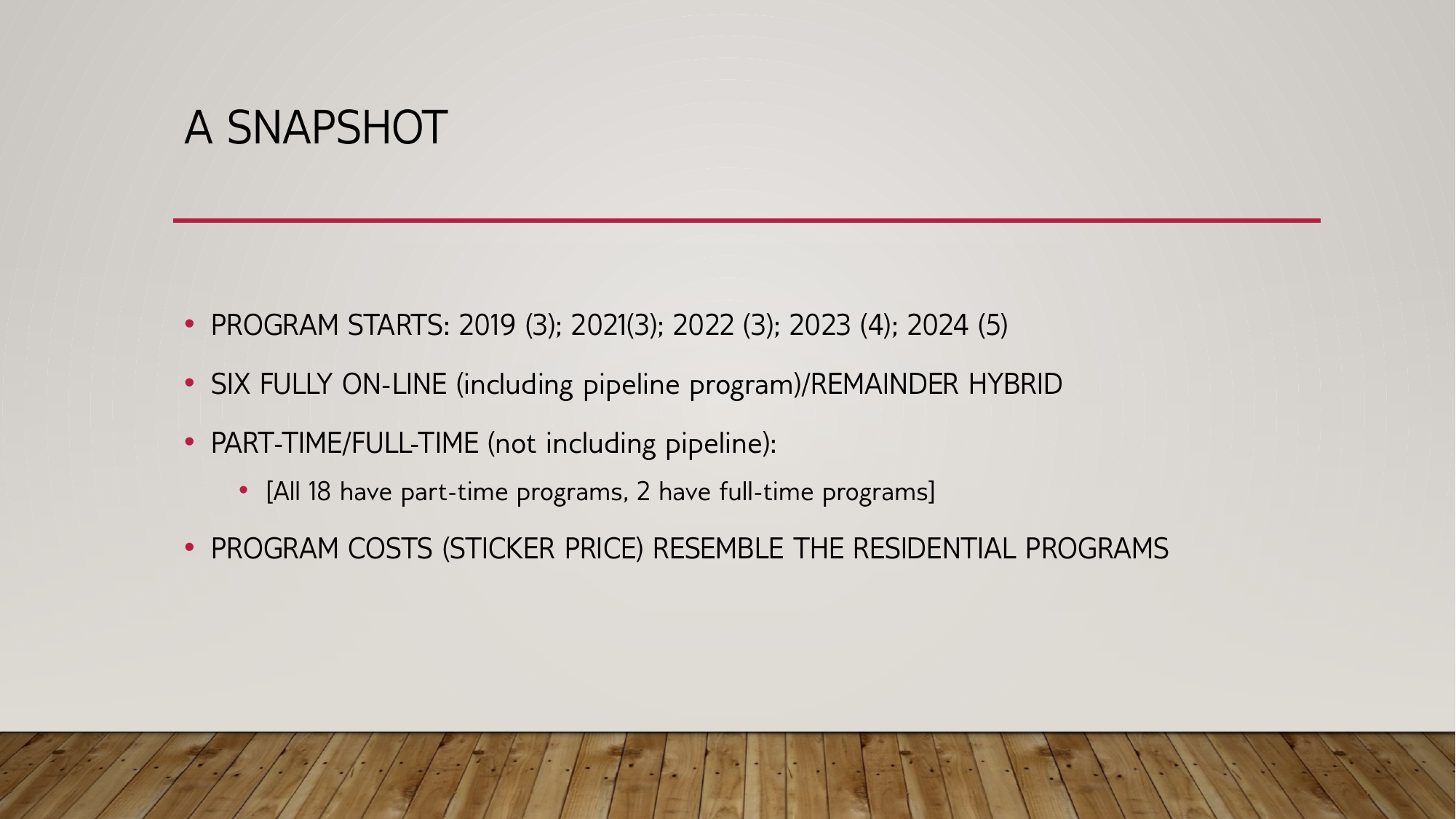

# A snapshot

PROGRAM STARTS: 2019 (3); 2021(3); 2022 (3); 2023 (4); 2024 (5)
SIX FULLY ON-LINE (including pipeline program)/REMAINDER HYBRID
PART-TIME/FULL-TIME (not including pipeline):
[All 18 have part-time programs, 2 have full-time programs]
PROGRAM COSTS (STICKER PRICE) RESEMBLE THE RESIDENTIAL PROGRAMS